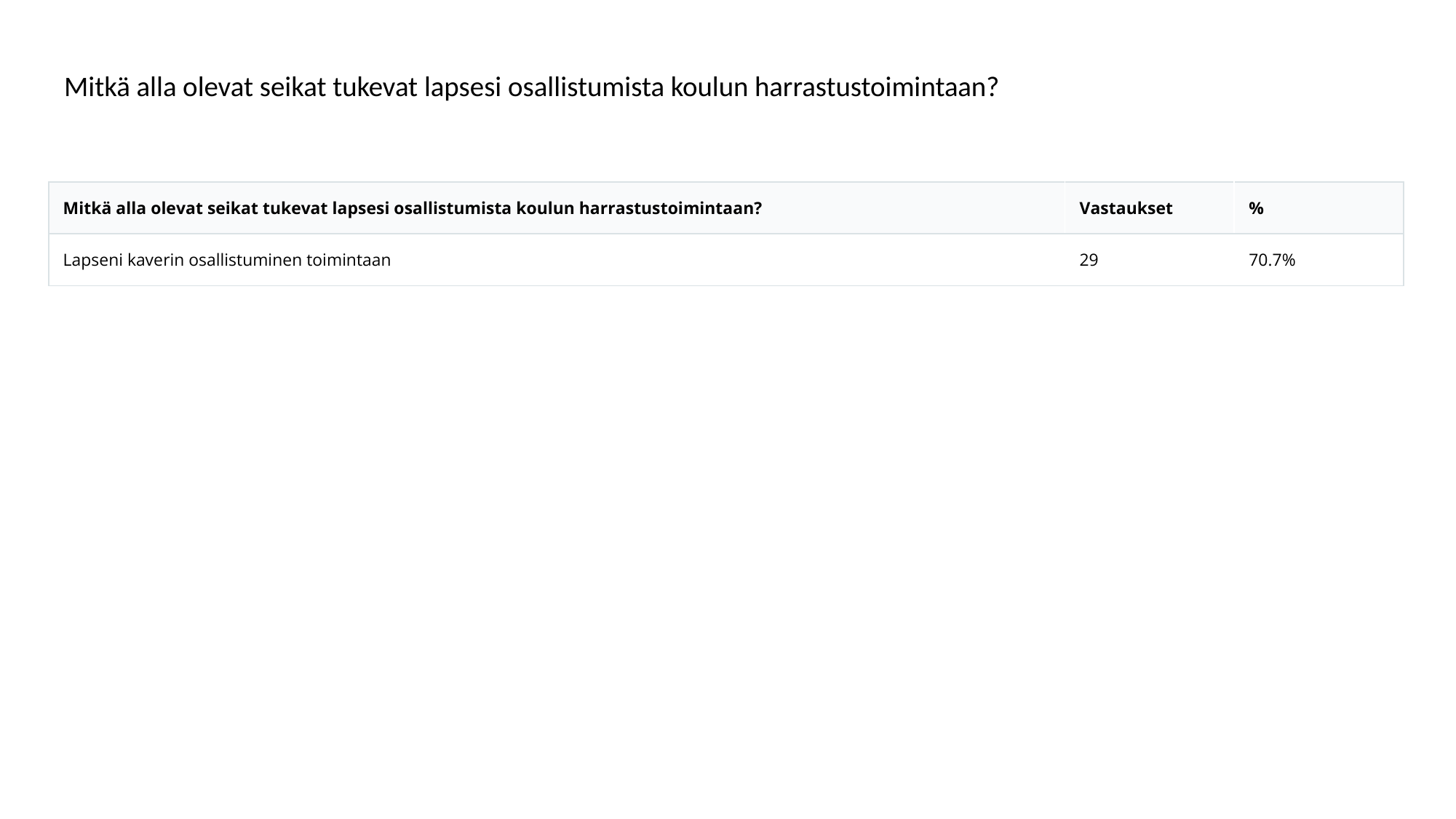

# Mitkä alla olevat seikat tukevat lapsesi osallistumista koulun harrastustoimintaan?
| Mitkä alla olevat seikat tukevat lapsesi osallistumista koulun harrastustoimintaan? | Vastaukset | % |
| --- | --- | --- |
| Lapseni kaverin osallistuminen toimintaan | 29 | 70.7% |